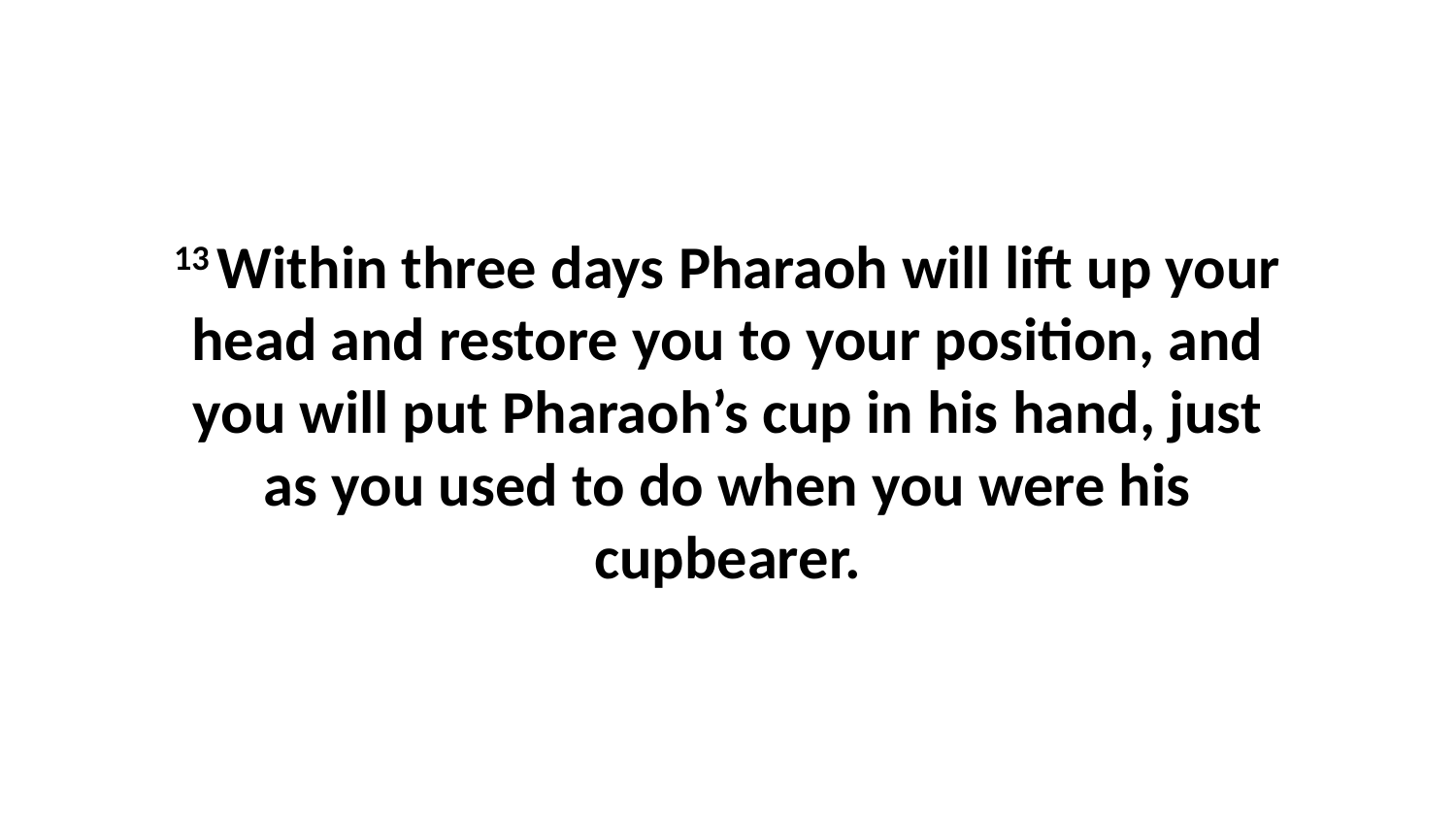

13 Within three days Pharaoh will lift up your head and restore you to your position, and you will put Pharaoh’s cup in his hand, just as you used to do when you were his cupbearer.